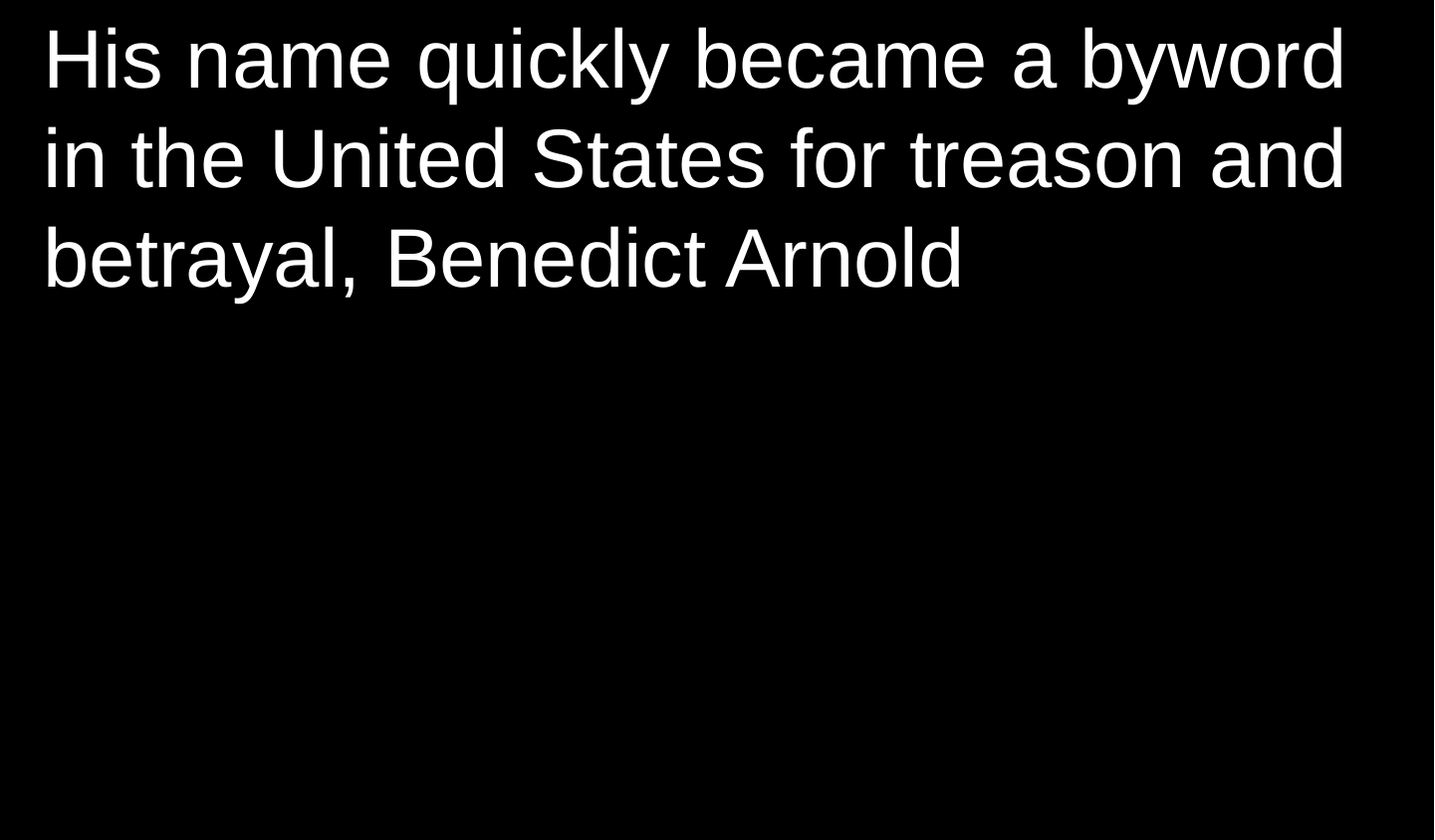

His name quickly became a byword in the United States for treason and betrayal, Benedict Arnold